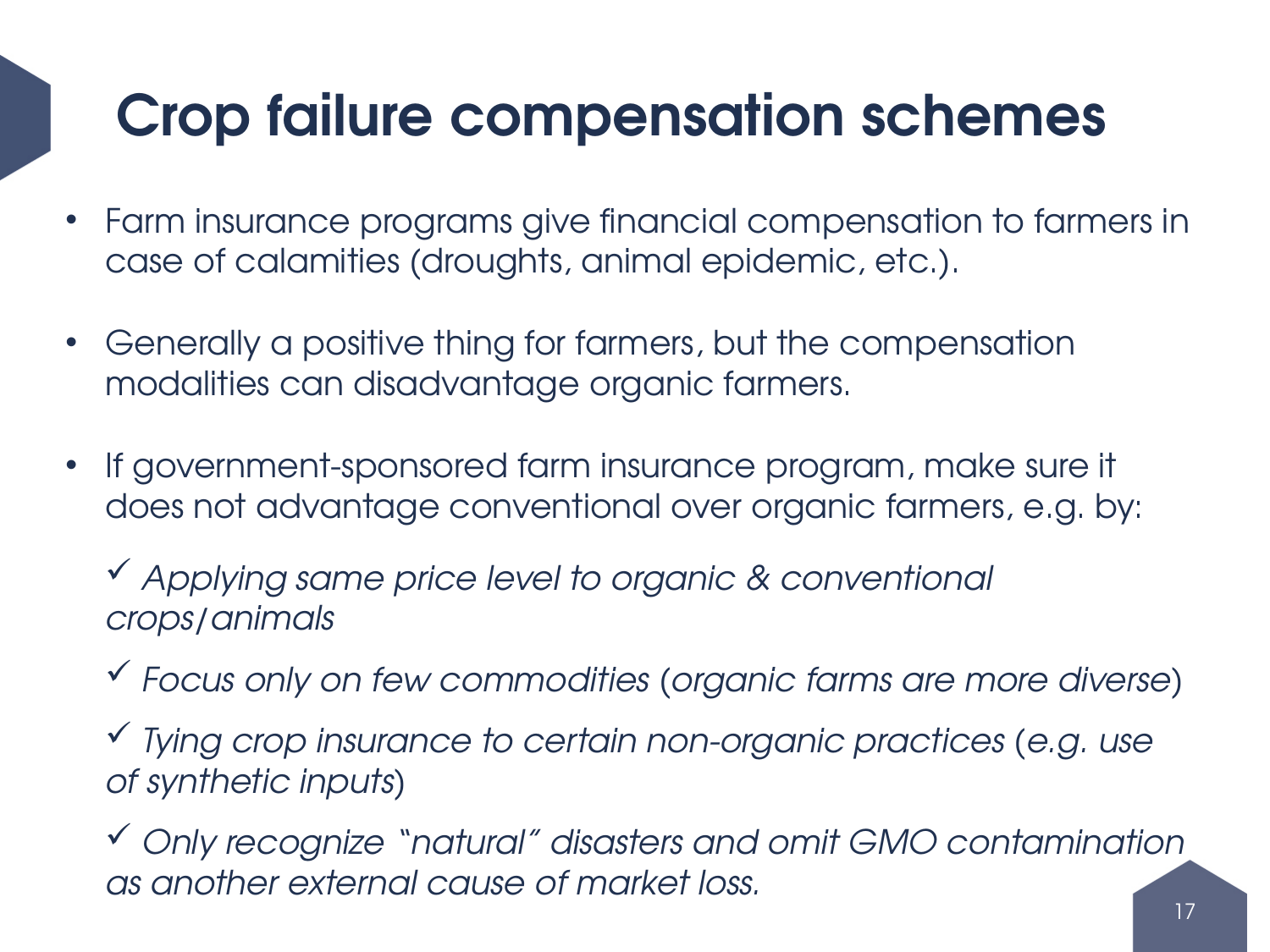

# Crop failure compensation schemes
Farm insurance programs give financial compensation to farmers in case of calamities (droughts, animal epidemic, etc.).
Generally a positive thing for farmers, but the compensation modalities can disadvantage organic farmers.
If government-sponsored farm insurance program, make sure it does not advantage conventional over organic farmers, e.g. by:
 Applying same price level to organic & conventional crops/animals
 Focus only on few commodities (organic farms are more diverse)
 Tying crop insurance to certain non-organic practices (e.g. use of synthetic inputs)
 Only recognize “natural” disasters and omit GMO contamination as another external cause of market loss.

17